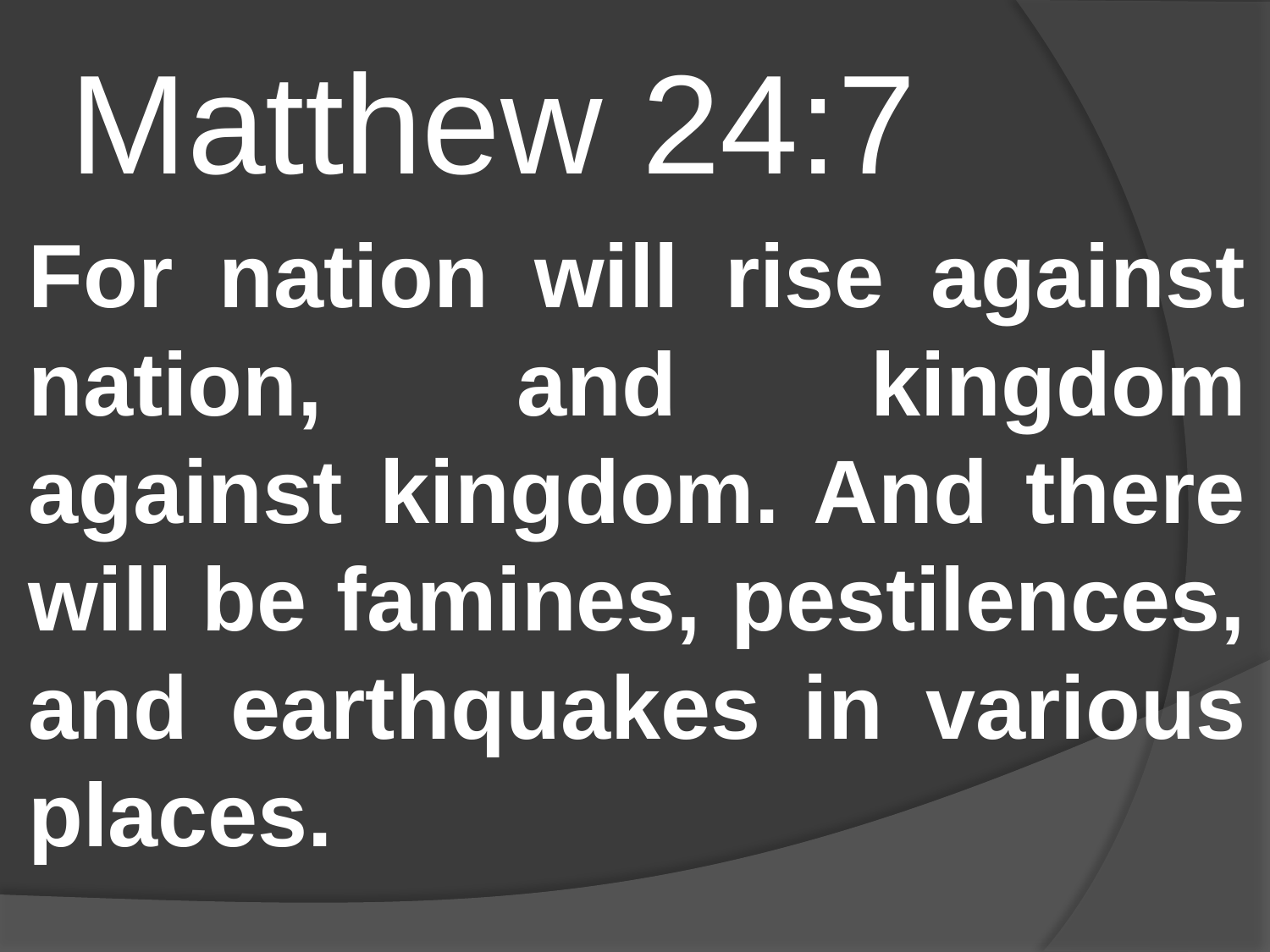

# Matthew 24:7
For nation will rise against nation, and kingdom against kingdom. And there will be famines, pestilences, and earthquakes in various places.